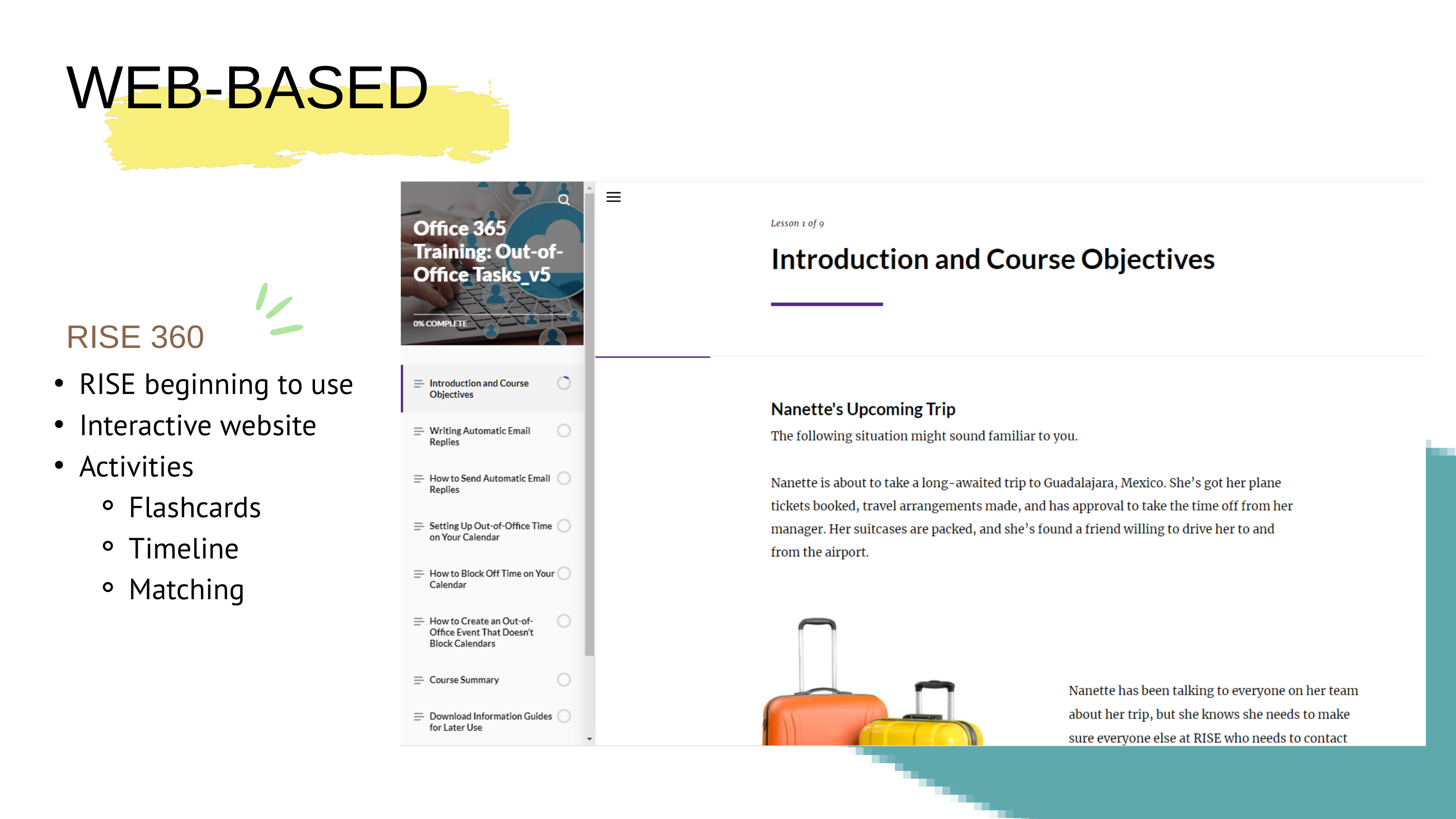

WEB-BASED

RISE 360
RISE beginning to use
Interactive website
Activities
Flashcards
Timeline
Matching